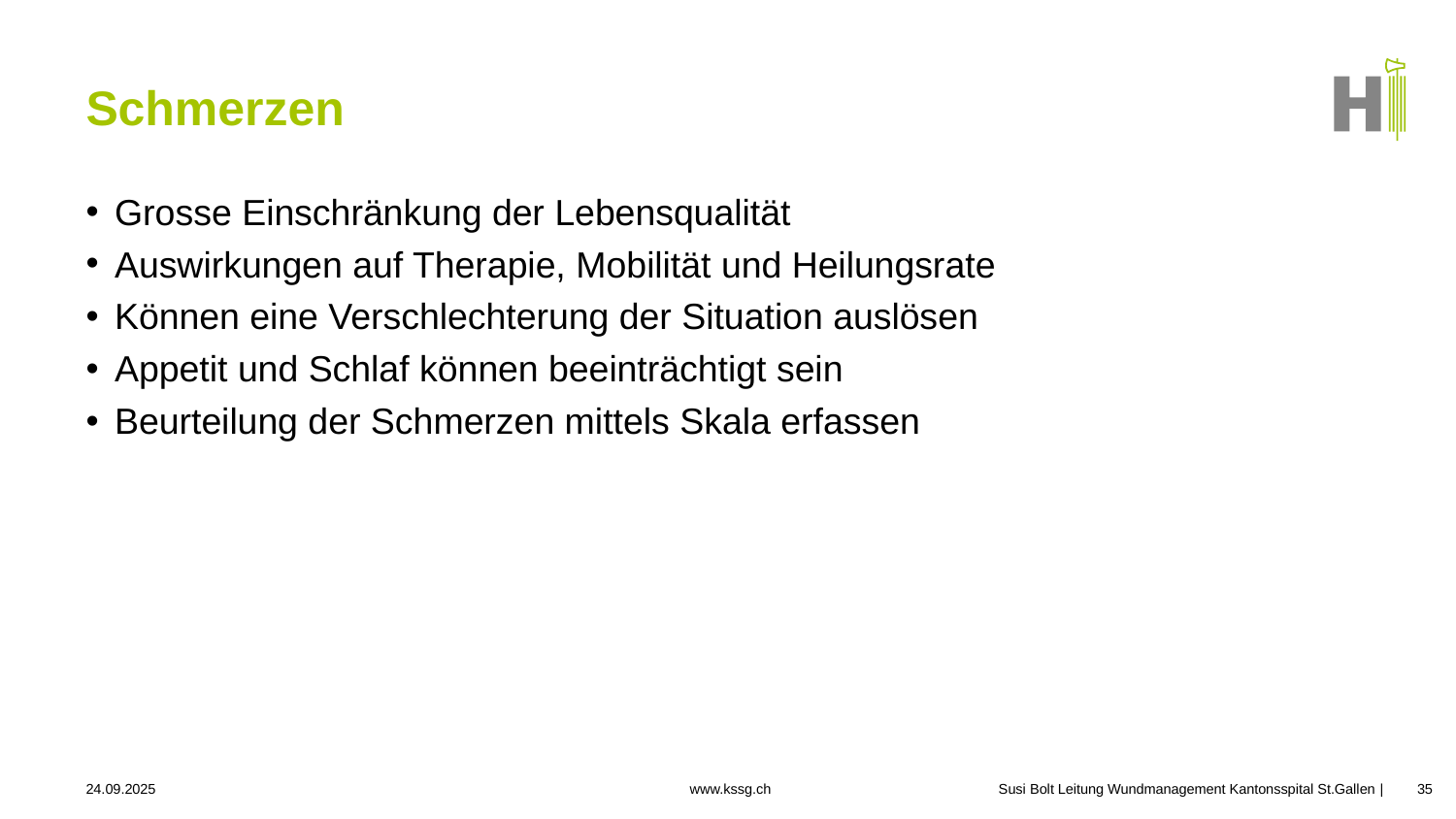

# Schmerzen
Grosse Einschränkung der Lebensqualität
Auswirkungen auf Therapie, Mobilität und Heilungsrate
Können eine Verschlechterung der Situation auslösen
Appetit und Schlaf können beeinträchtigt sein
Beurteilung der Schmerzen mittels Skala erfassen

24.09.2025
Susi Bolt Leitung Wundmanagement Kantonsspital St.Gallen
35